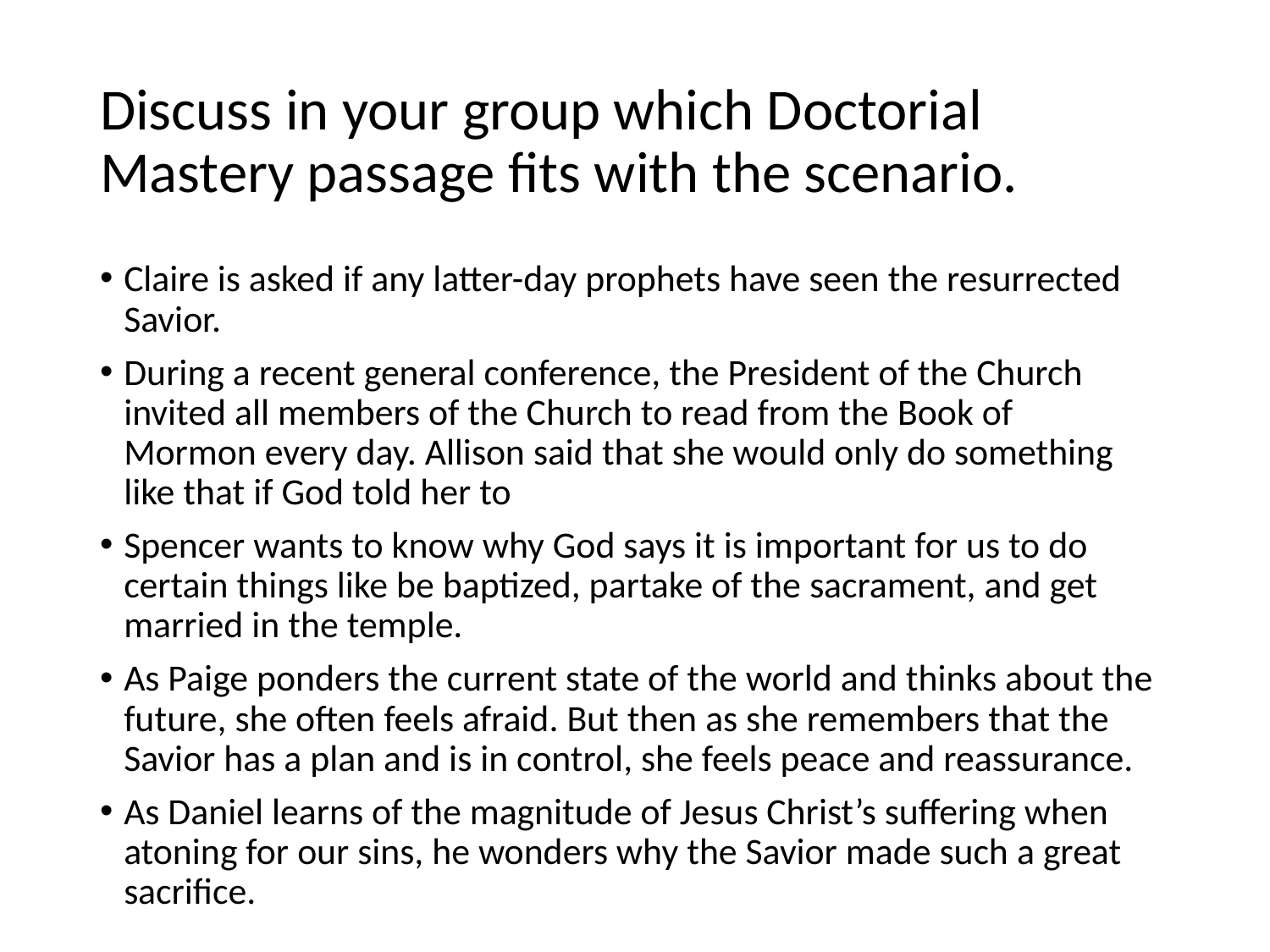

# Discuss in your group which Doctorial Mastery passage fits with the scenario.
Claire is asked if any latter-day prophets have seen the resurrected Savior.
During a recent general conference, the President of the Church invited all members of the Church to read from the Book of Mormon every day. Allison said that she would only do something like that if God told her to
Spencer wants to know why God says it is important for us to do certain things like be baptized, partake of the sacrament, and get married in the temple.
As Paige ponders the current state of the world and thinks about the future, she often feels afraid. But then as she remembers that the Savior has a plan and is in control, she feels peace and reassurance.
As Daniel learns of the magnitude of Jesus Christ’s suffering when atoning for our sins, he wonders why the Savior made such a great sacrifice.